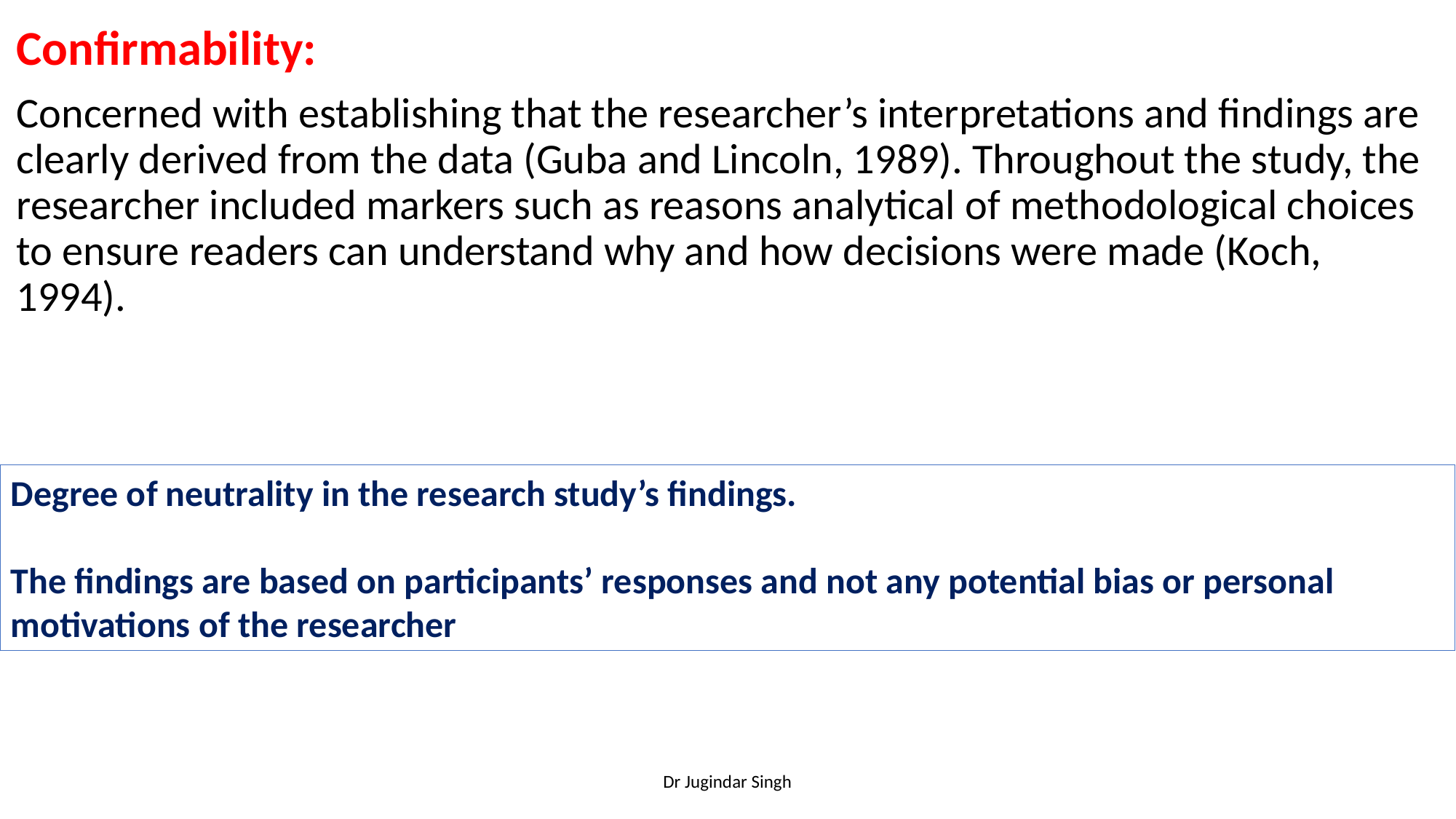

Confirmability:
Concerned with establishing that the researcher’s interpretations and findings are clearly derived from the data (Guba and Lincoln, 1989). Throughout the study, the researcher included markers such as reasons analytical of methodological choices to ensure readers can understand why and how decisions were made (Koch, 1994).
Degree of neutrality in the research study’s findings.

The findings are based on participants’ responses and not any potential bias or personal motivations of the researcher
Dr Jugindar Singh